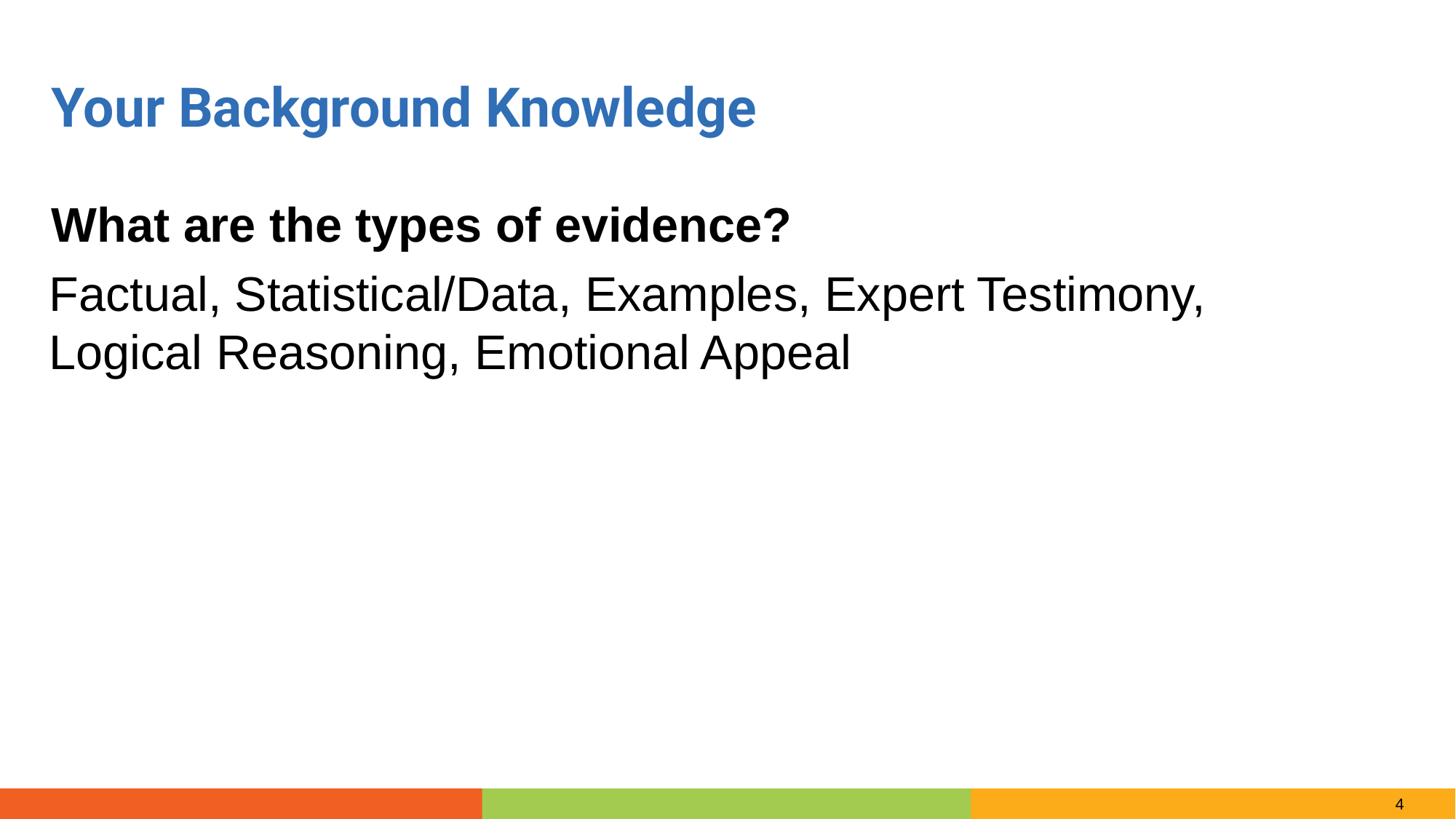

Your Background Knowledge
What are the types of evidence?

Factual, Statistical/Data, Examples, Expert Testimony,
Logical Reasoning, Emotional Appeal